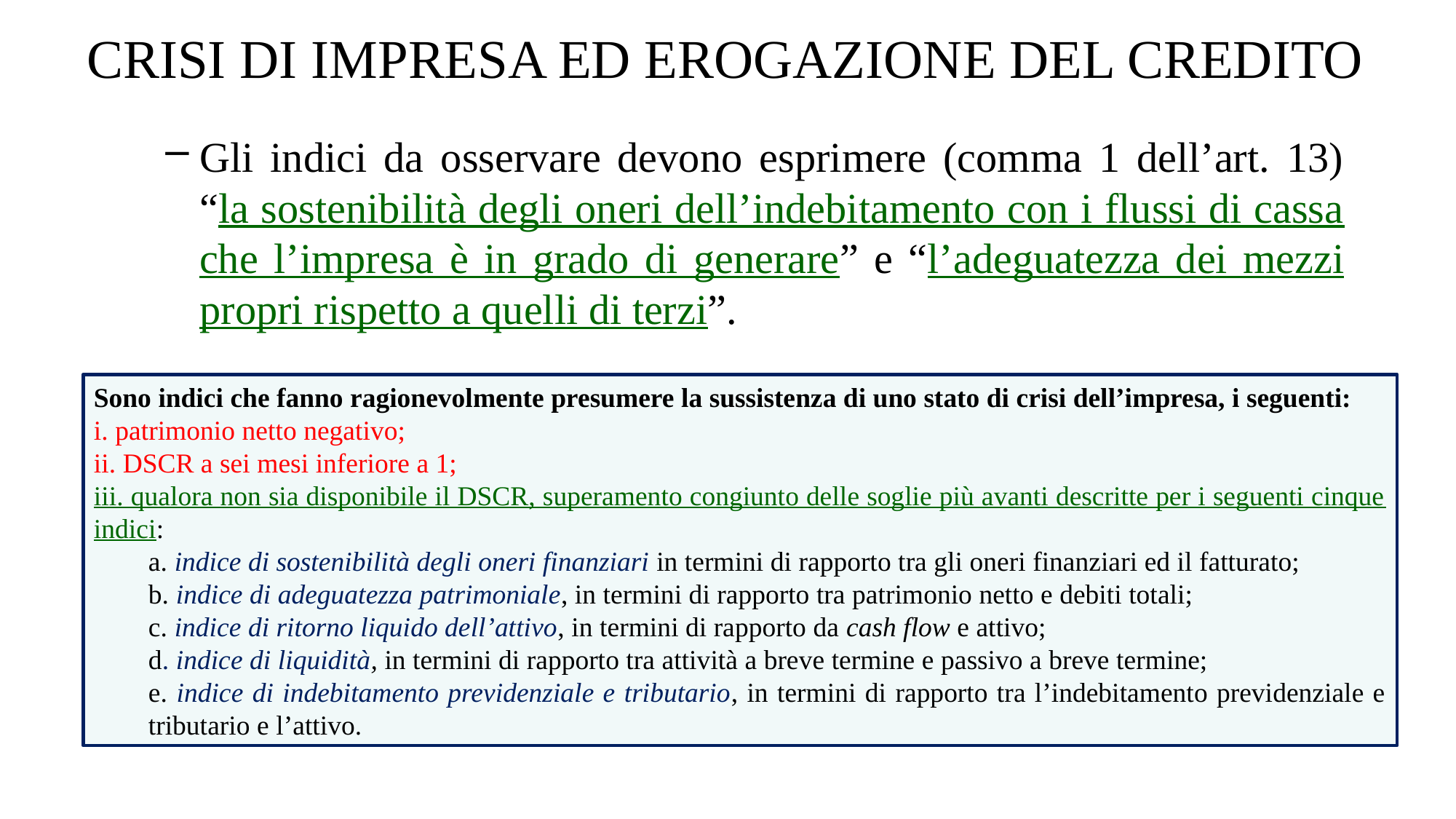

# CRISI DI IMPRESA ED EROGAZIONE DEL CREDITO
Gli indici da osservare devono esprimere (comma 1 dell’art. 13) “la sostenibilità degli oneri dell’indebitamento con i flussi di cassa che l’impresa è in grado di generare” e “l’adeguatezza dei mezzi propri rispetto a quelli di terzi”.

Sono indici che fanno ragionevolmente presumere la sussistenza di uno stato di crisi dell’impresa, i seguenti:
i. patrimonio netto negativo;
ii. DSCR a sei mesi inferiore a 1;
iii. qualora non sia disponibile il DSCR, superamento congiunto delle soglie più avanti descritte per i seguenti cinque indici:
a. indice di sostenibilità degli oneri finanziari in termini di rapporto tra gli oneri finanziari ed il fatturato;
b. indice di adeguatezza patrimoniale, in termini di rapporto tra patrimonio netto e debiti totali;
c. indice di ritorno liquido dell’attivo, in termini di rapporto da cash flow e attivo;
d. indice di liquidità, in termini di rapporto tra attività a breve termine e passivo a breve termine;
e. indice di indebitamento previdenziale e tributario, in termini di rapporto tra l’indebitamento previdenziale e tributario e l’attivo.